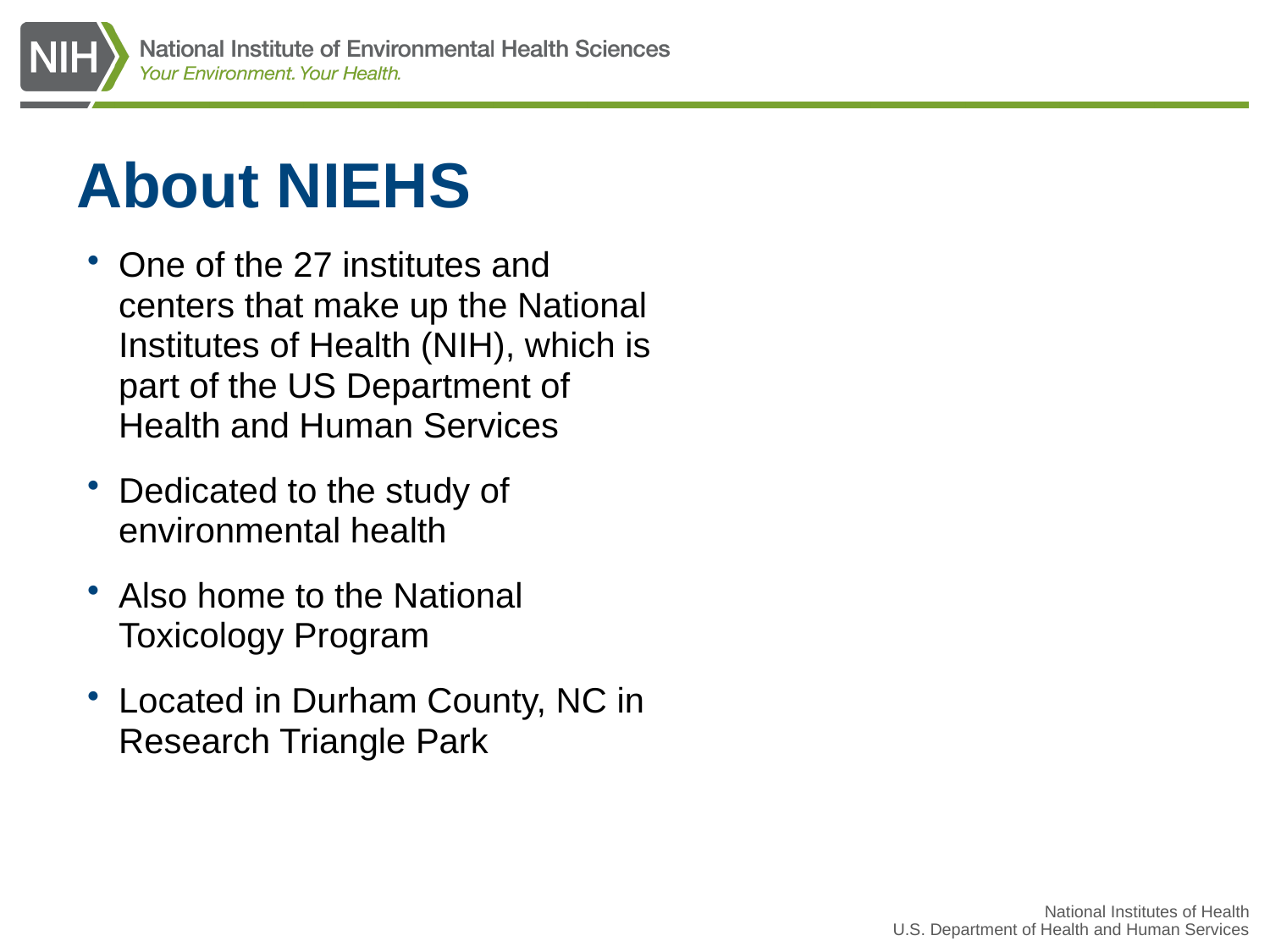

# About NIEHS
One of the 27 institutes and centers that make up the National Institutes of Health (NIH), which is part of the US Department of Health and Human Services
Dedicated to the study of environmental health
Also home to the National Toxicology Program
Located in Durham County, NC in Research Triangle Park